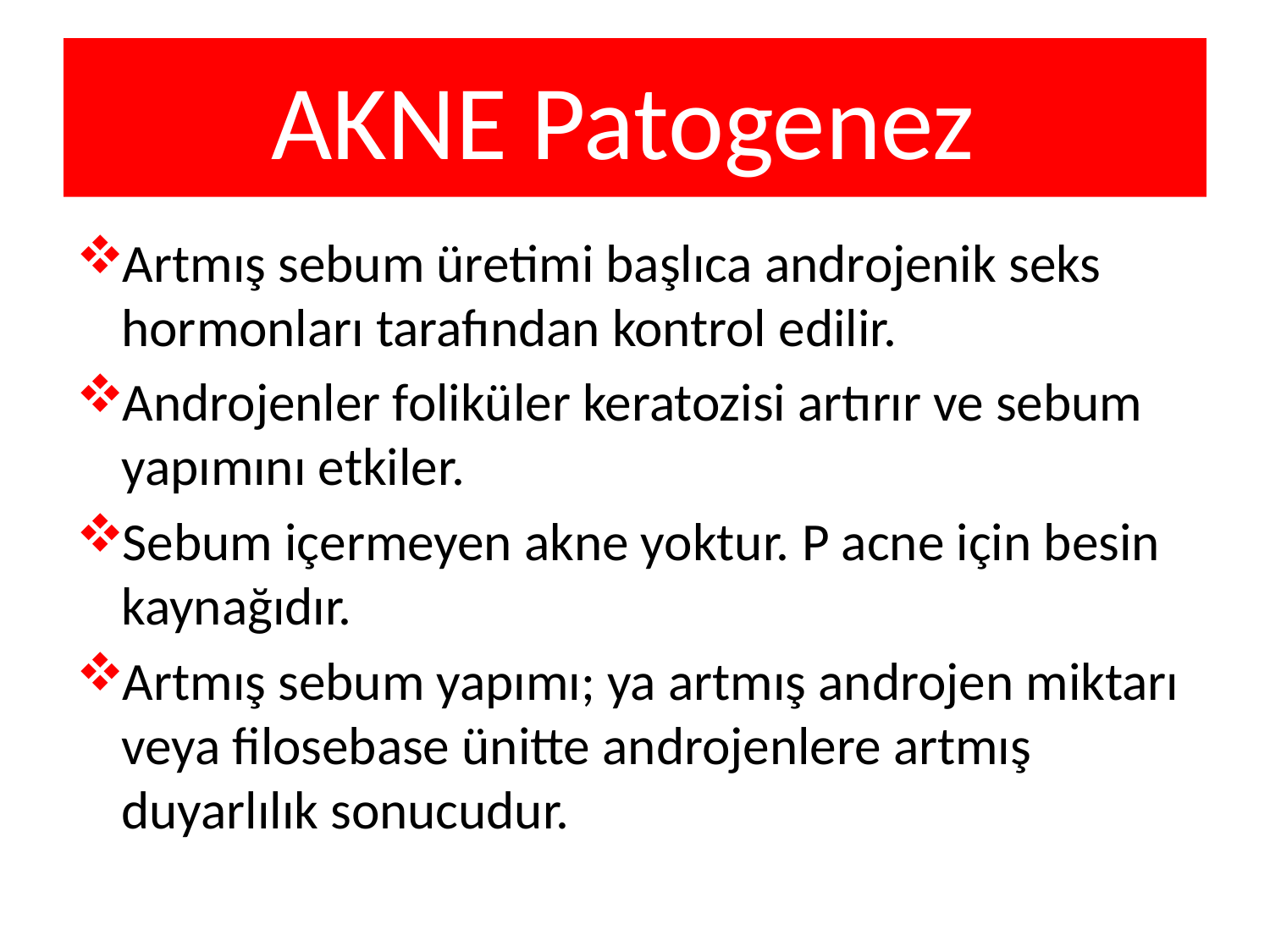

# AKNE Patogenez
Artmış sebum üretimi başlıca androjenik seks hormonları tarafından kontrol edilir.
Androjenler foliküler keratozisi artırır ve sebum yapımını etkiler.
Sebum içermeyen akne yoktur. P acne için besin kaynağıdır.
Artmış sebum yapımı; ya artmış androjen miktarı veya filosebase ünitte androjenlere artmış duyarlılık sonucudur.